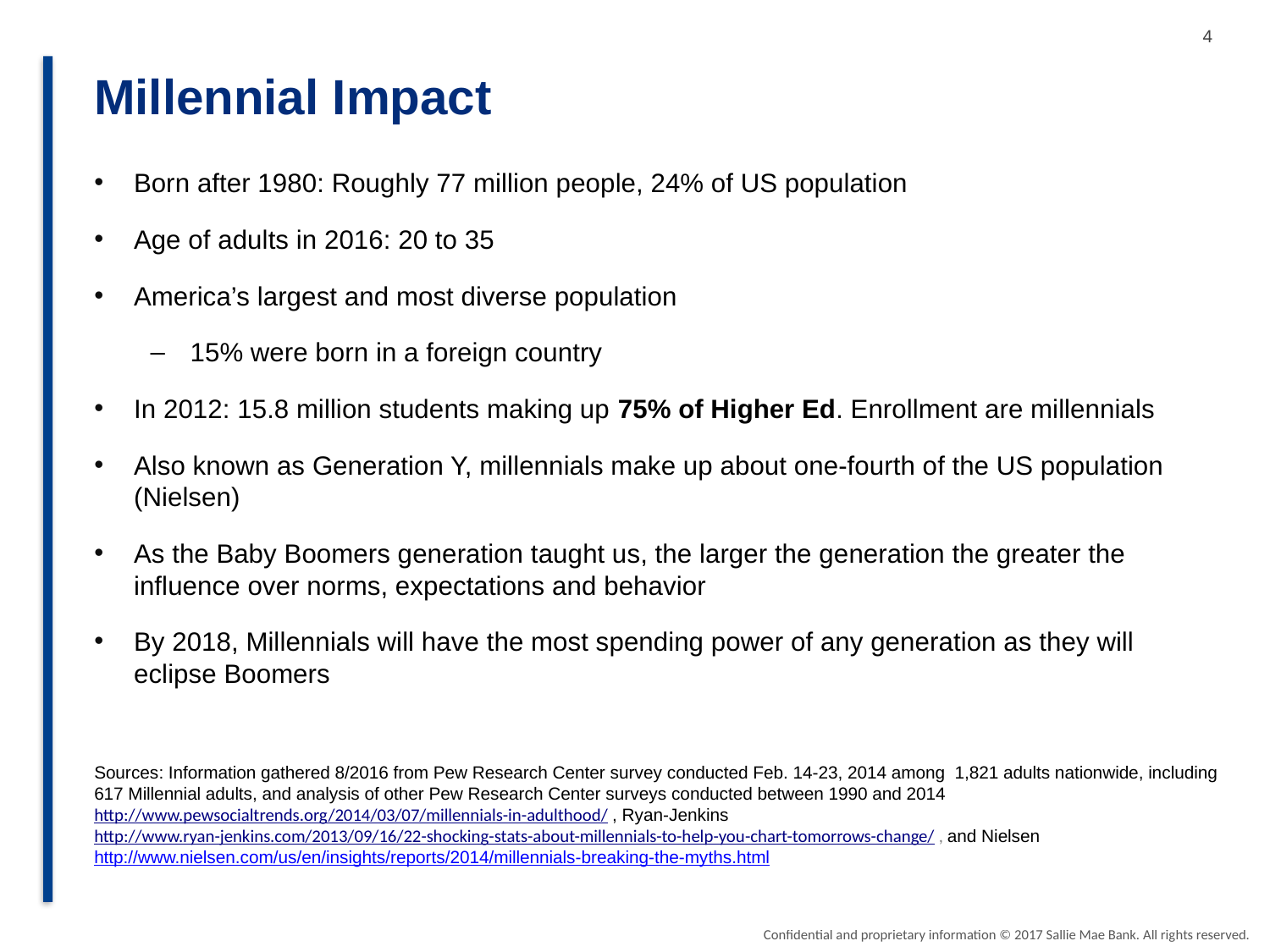

Millennial Impact
Born after 1980: Roughly 77 million people, 24% of US population
Age of adults in 2016: 20 to 35
America’s largest and most diverse population
15% were born in a foreign country
In 2012: 15.8 million students making up 75% of Higher Ed. Enrollment are millennials
Also known as Generation Y, millennials make up about one-fourth of the US population (Nielsen)
As the Baby Boomers generation taught us, the larger the generation the greater the influence over norms, expectations and behavior
By 2018, Millennials will have the most spending power of any generation as they will eclipse Boomers

Sources: Information gathered 8/2016 from Pew Research Center survey conducted Feb. 14-23, 2014 among  1,821 adults nationwide, including 617 Millennial adults, and analysis of other Pew Research Center surveys conducted between 1990 and 2014 http://www.pewsocialtrends.org/2014/03/07/millennials-in-adulthood/ , Ryan-Jenkins http://www.ryan-jenkins.com/2013/09/16/22-shocking-stats-about-millennials-to-help-you-chart-tomorrows-change/ , and Nielsen  http://www.nielsen.com/us/en/insights/reports/2014/millennials-breaking-the-myths.html